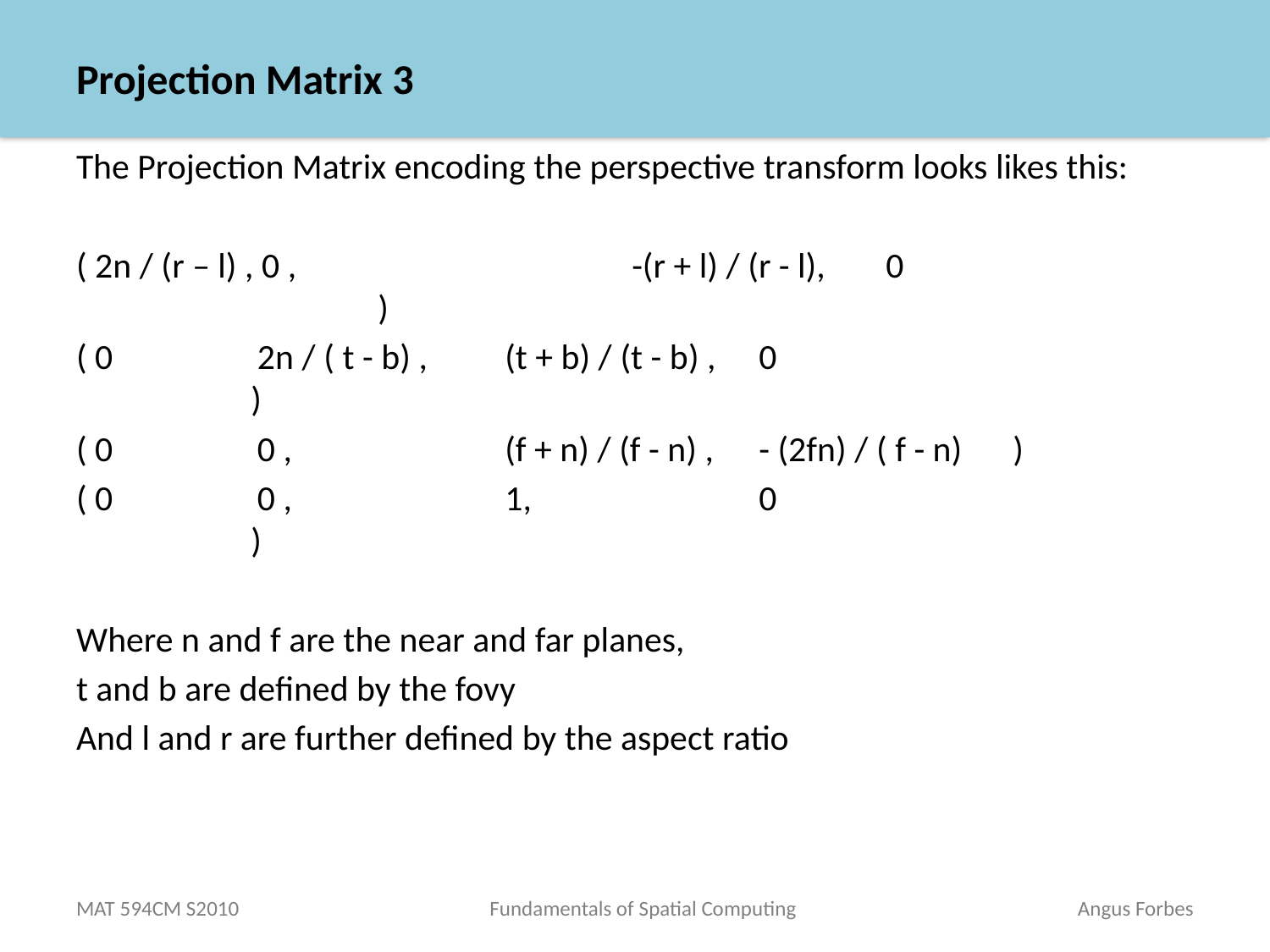

# Projection Matrix 3
The Projection Matrix encoding the perspective transform looks likes this:

( 2n / (r – l) , 0 , 			-(r + l) / (r - l), 	0 				)
( 0                  2n / ( t - b) , 	(t + b) / (t - b) , 	0 				)
( 0                  0 ,                  	(f + n) / (f - n) , 	- (2fn) / ( f - n) 	)
( 0                  0 ,                   	1,                       	0 				)

Where n and f are the near and far planes,
t and b are defined by the fovy
And l and r are further defined by the aspect ratio